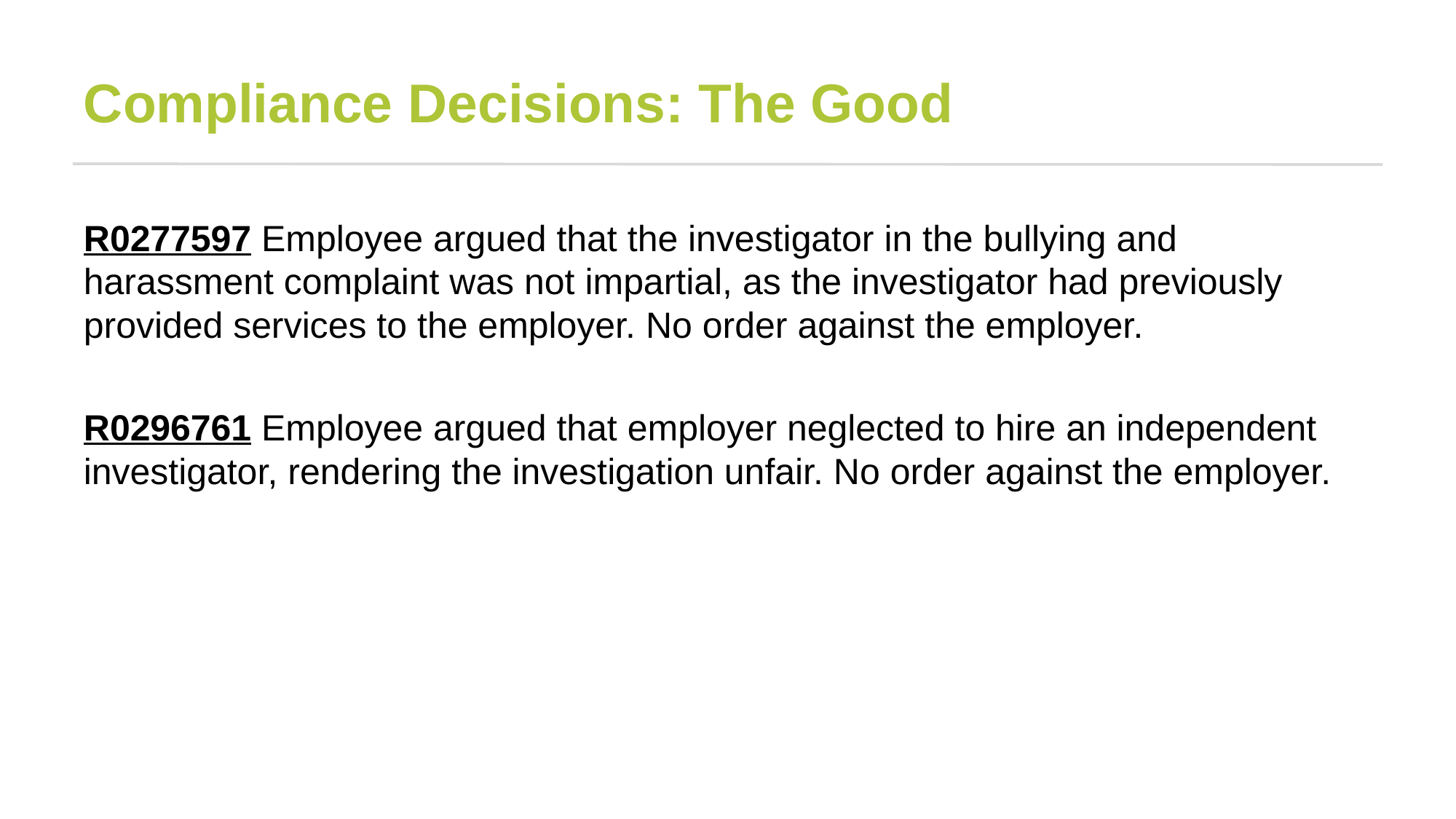

# Compliance Decisions: The Good
R0277597 Employee argued that the investigator in the bullying and harassment complaint was not impartial, as the investigator had previously provided services to the employer. No order against the employer.

R0296761 Employee argued that employer neglected to hire an independent investigator, rendering the investigation unfair. No order against the employer.